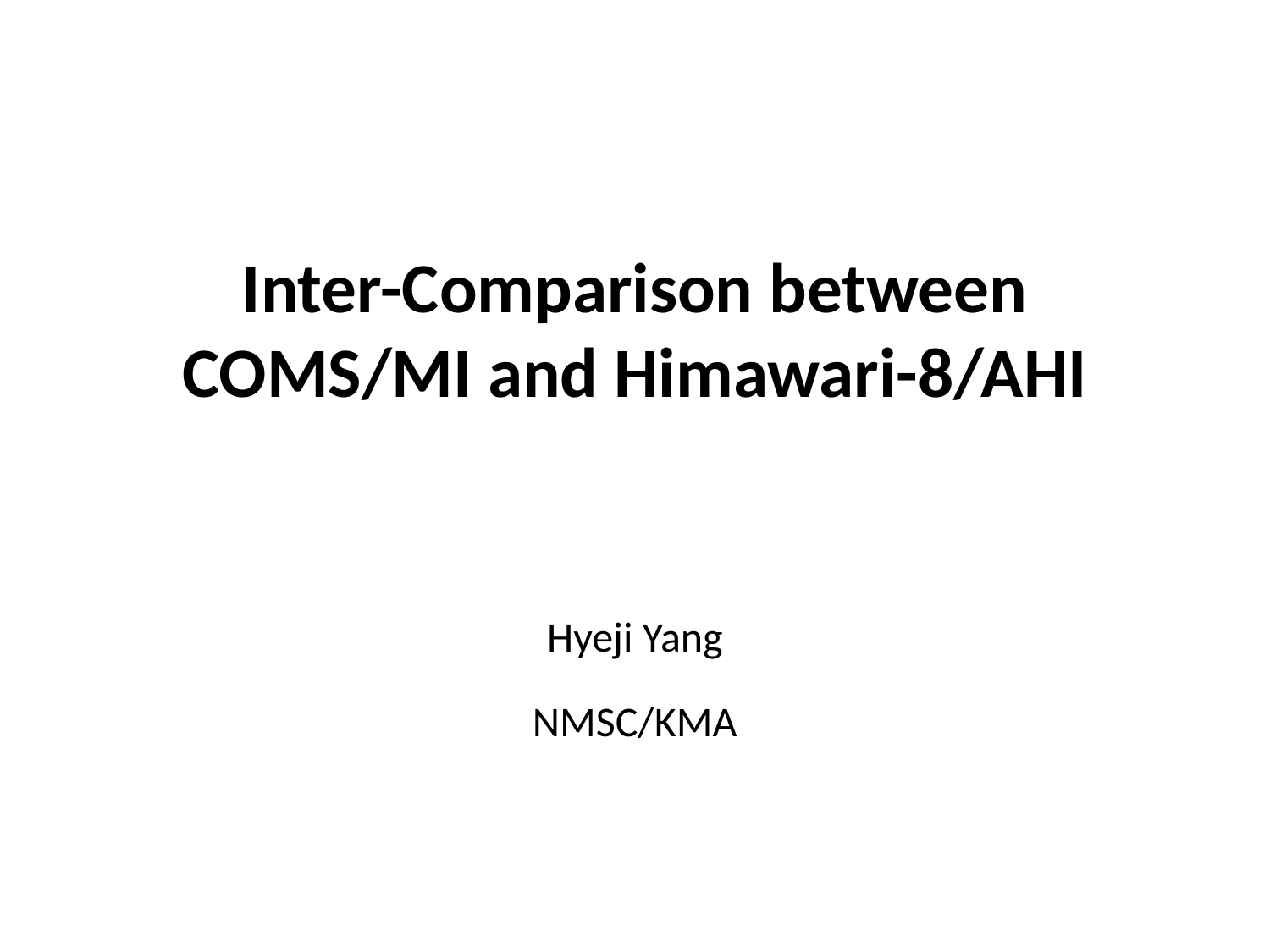

Inter-Comparison between
COMS/MI and Himawari-8/AHI
Hyeji Yang
NMSC/KMA